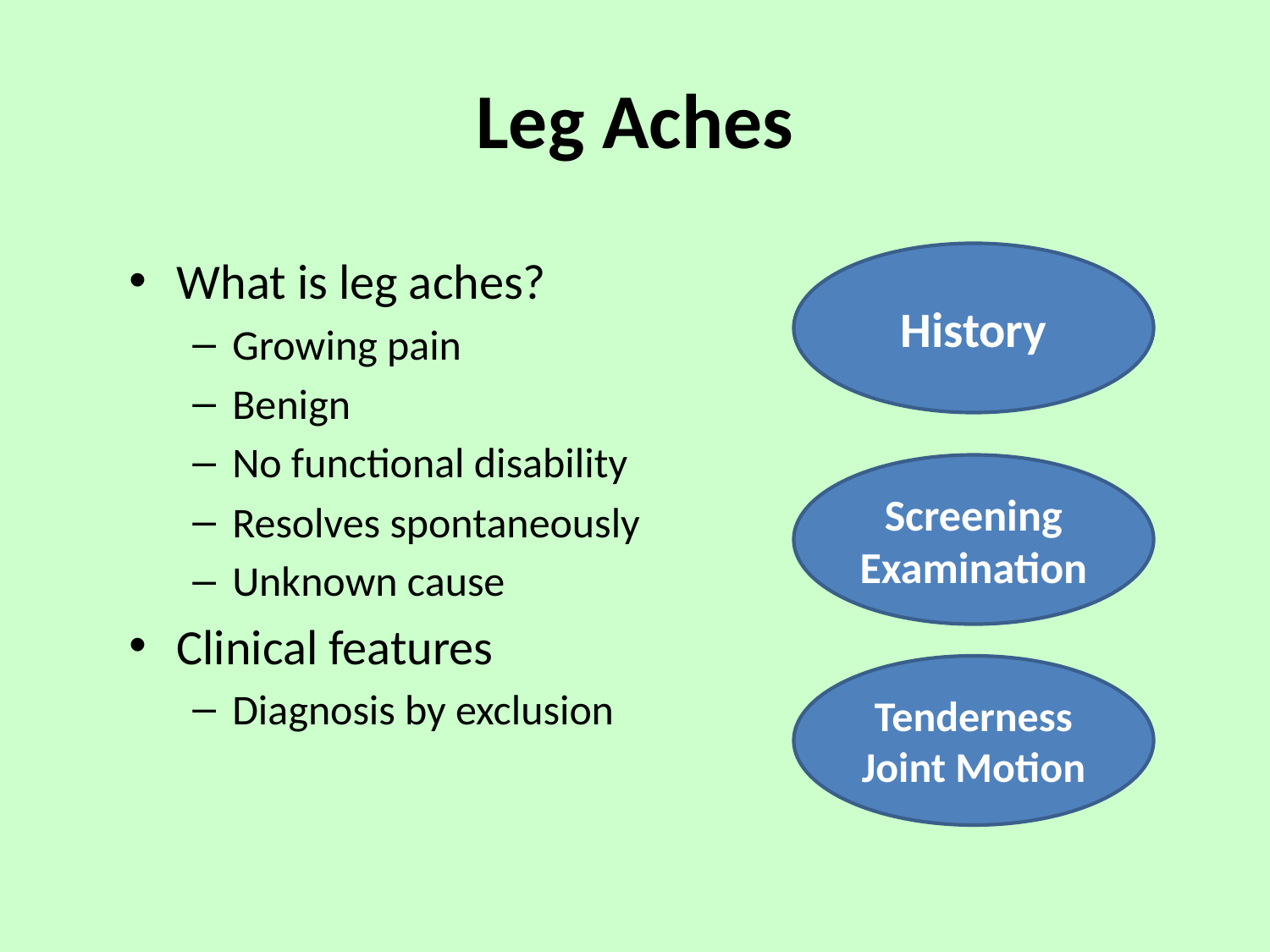

# Leg Aches
What is leg aches?
Growing pain
Benign
No functional disability
Resolves spontaneously
Unknown cause
Clinical features
Diagnosis by exclusion

History
Screening Examination
Tenderness
Joint Motion